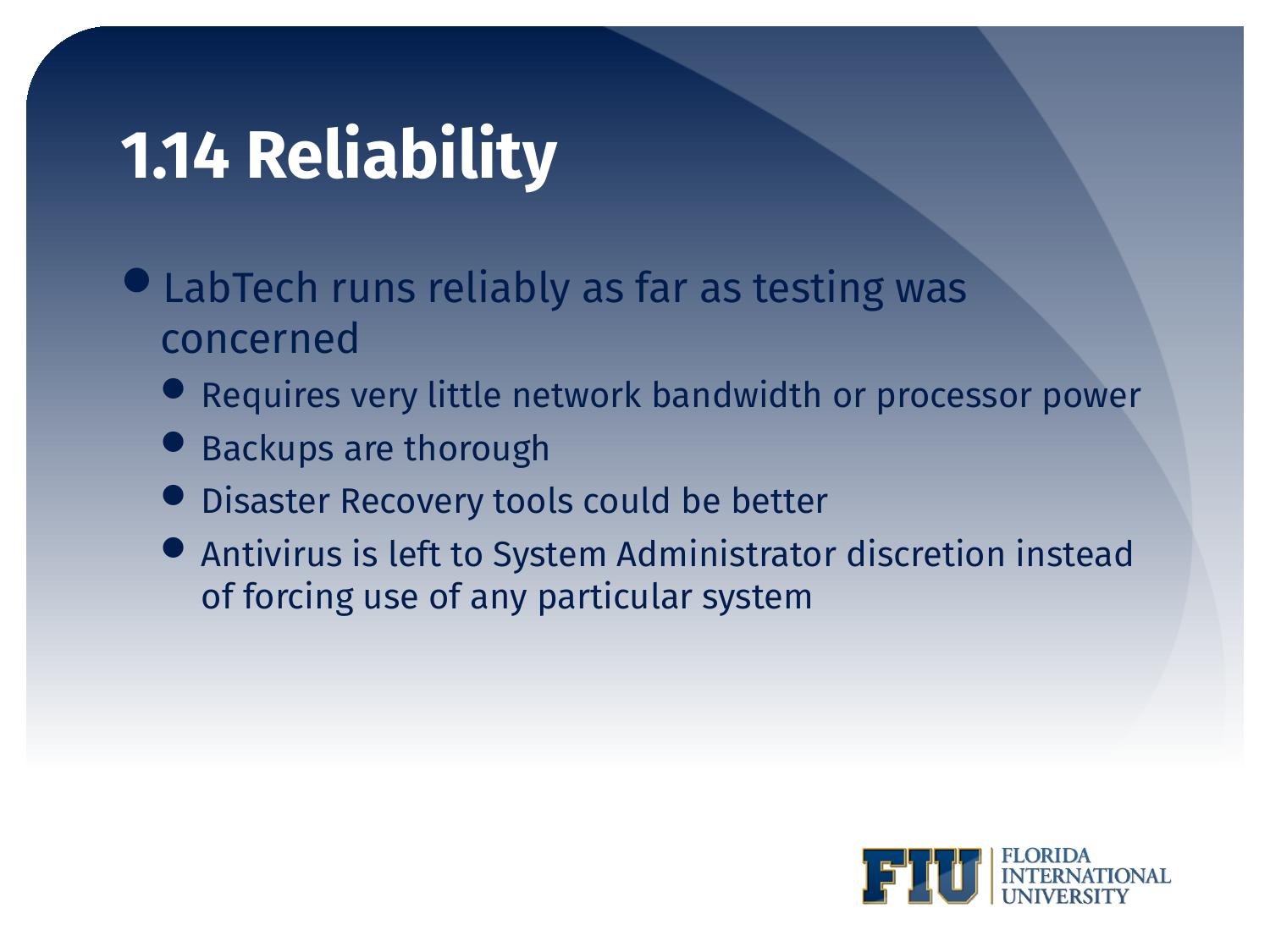

# 1.14 Reliability
LabTech runs reliably as far as testing was concerned
Requires very little network bandwidth or processor power
Backups are thorough
Disaster Recovery tools could be better
Antivirus is left to System Administrator discretion instead of forcing use of any particular system